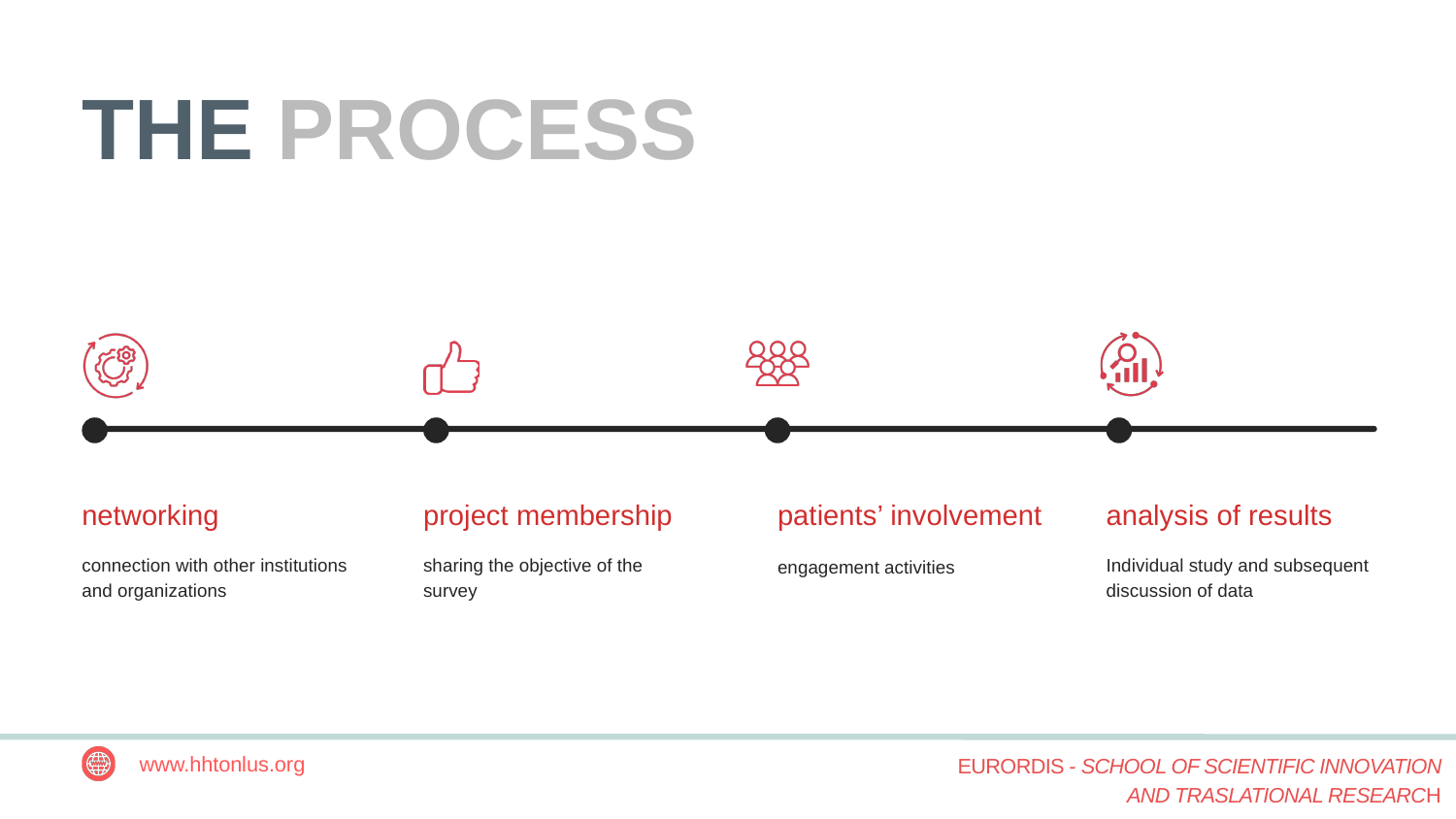

THE PROCESS

networking
project membership
patients’ involvement
analysis of results
connection with other institutions and organizations
sharing the objective of the survey
Individual study and subsequent discussion of data

engagement activities

www.hhtonlus.org

EURORDIS - SCHOOL OF SCIENTIFIC INNOVATION AND TRASLATIONAL RESEARCH